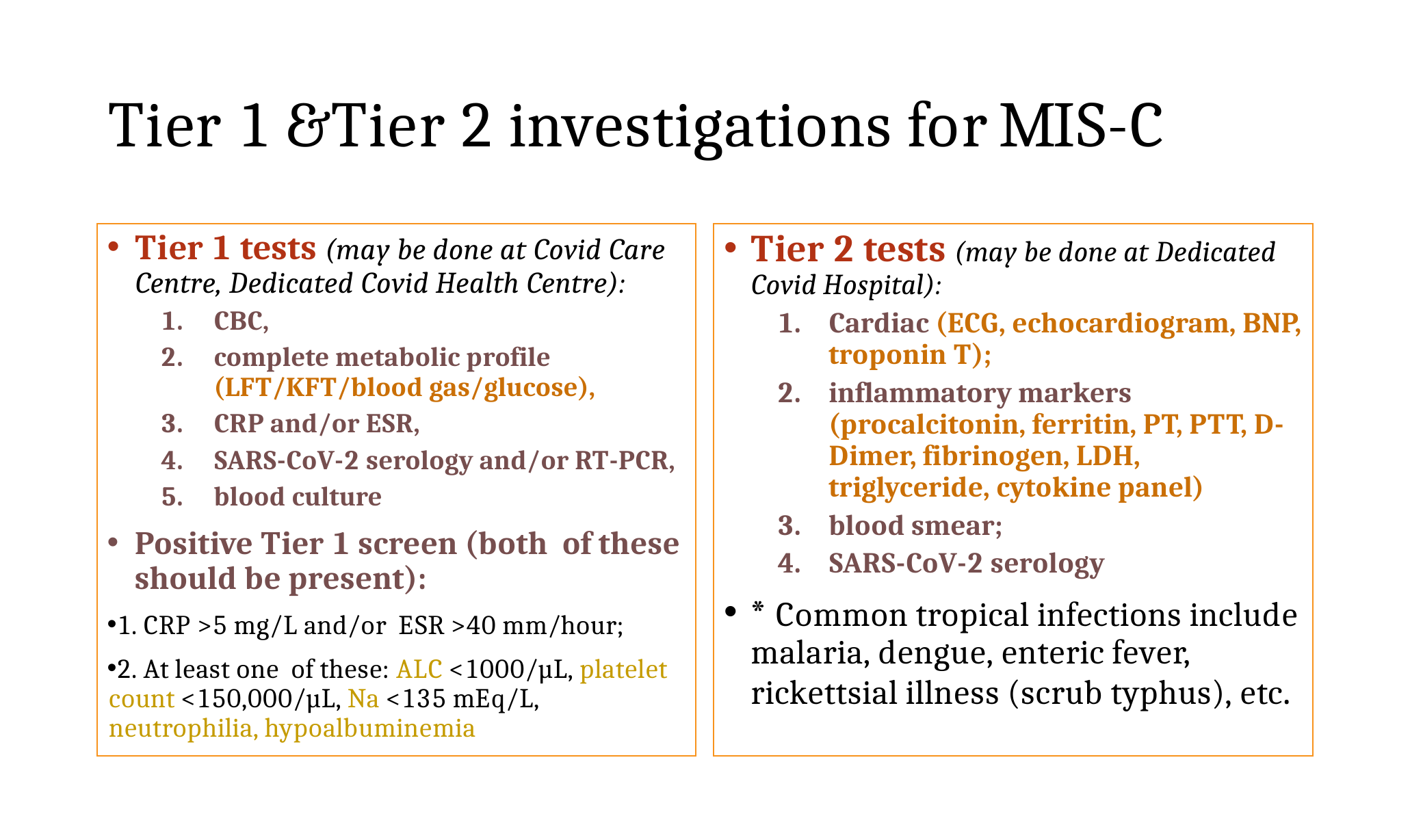

# Tier 1 &Tier 2 investigations for MIS-C
Tier 1 tests (may be done at Covid Care Centre, Dedicated Covid Health Centre):
CBC,
complete metabolic profile (LFT/KFT/blood gas/glucose),
CRP and/or ESR,
SARS-CoV-2 serology and/or RT-PCR,
blood culture
Positive Tier 1 screen (both  of these should be present):
1. CRP >5 mg/L and/or  ESR >40 mm/hour;
2. At least one  of these: ALC <1000/µL, platelet count <150,000/µL, Na <135 mEq/L, neutrophilia, hypoalbuminemia
Tier 2 tests (may be done at Dedicated Covid Hospital):
Cardiac (ECG, echocardiogram, BNP, troponin T);
inflammatory markers (procalcitonin, ferritin, PT, PTT, D-Dimer, fibrinogen, LDH, triglyceride, cytokine panel)
blood smear;
SARS-CoV-2 serology
* Common tropical infections include malaria, dengue, enteric fever, rickettsial illness (scrub typhus), etc.